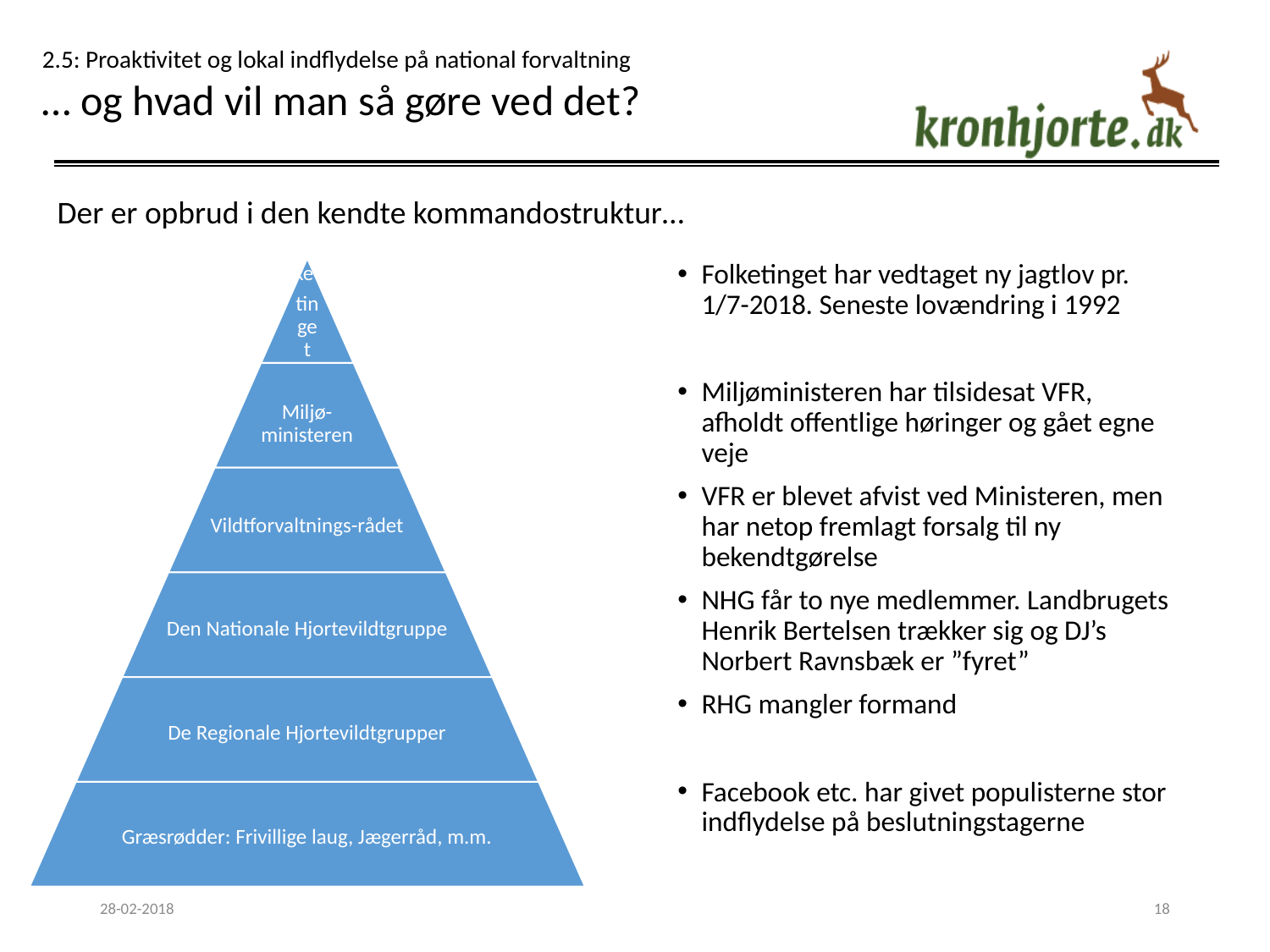

2.5: Proaktivitet og lokal indflydelse på national forvaltning
… og hvad vil man så gøre ved det?
Der er opbrud i den kendte kommandostruktur…
Folketinget har vedtaget ny jagtlov pr. 1/7-2018. Seneste lovændring i 1992

Miljøministeren har tilsidesat VFR, afholdt offentlige høringer og gået egne veje
VFR er blevet afvist ved Ministeren, men har netop fremlagt forsalg til ny bekendtgørelse
NHG får to nye medlemmer. Landbrugets Henrik Bertelsen trækker sig og DJ’s Norbert Ravnsbæk er ”fyret”
RHG mangler formand

Facebook etc. har givet populisterne stor indflydelse på beslutningstagerne
Folke-
tinget
Miljø-ministeren
Vildtforvaltnings-rådet
Den Nationale Hjortevildtgruppe
De Regionale Hjortevildtgrupper
Græsrødder: Frivillige laug, Jægerråd, m.m.
28-02-2018
18